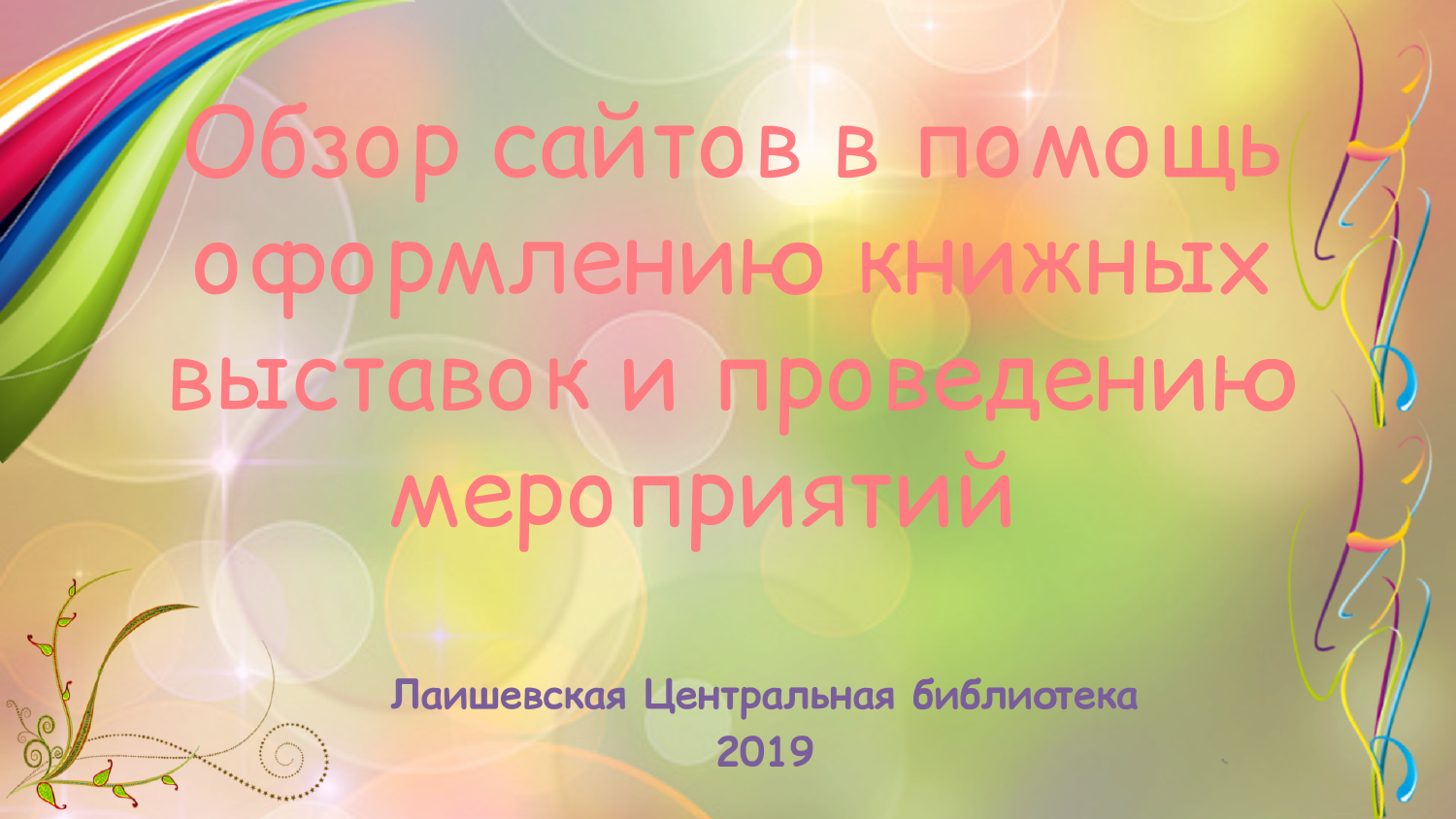

# Обзор сайтов в помощь оформлению книжных выставок и проведению мероприятий
Лаишевская Центральная библиотека
2019